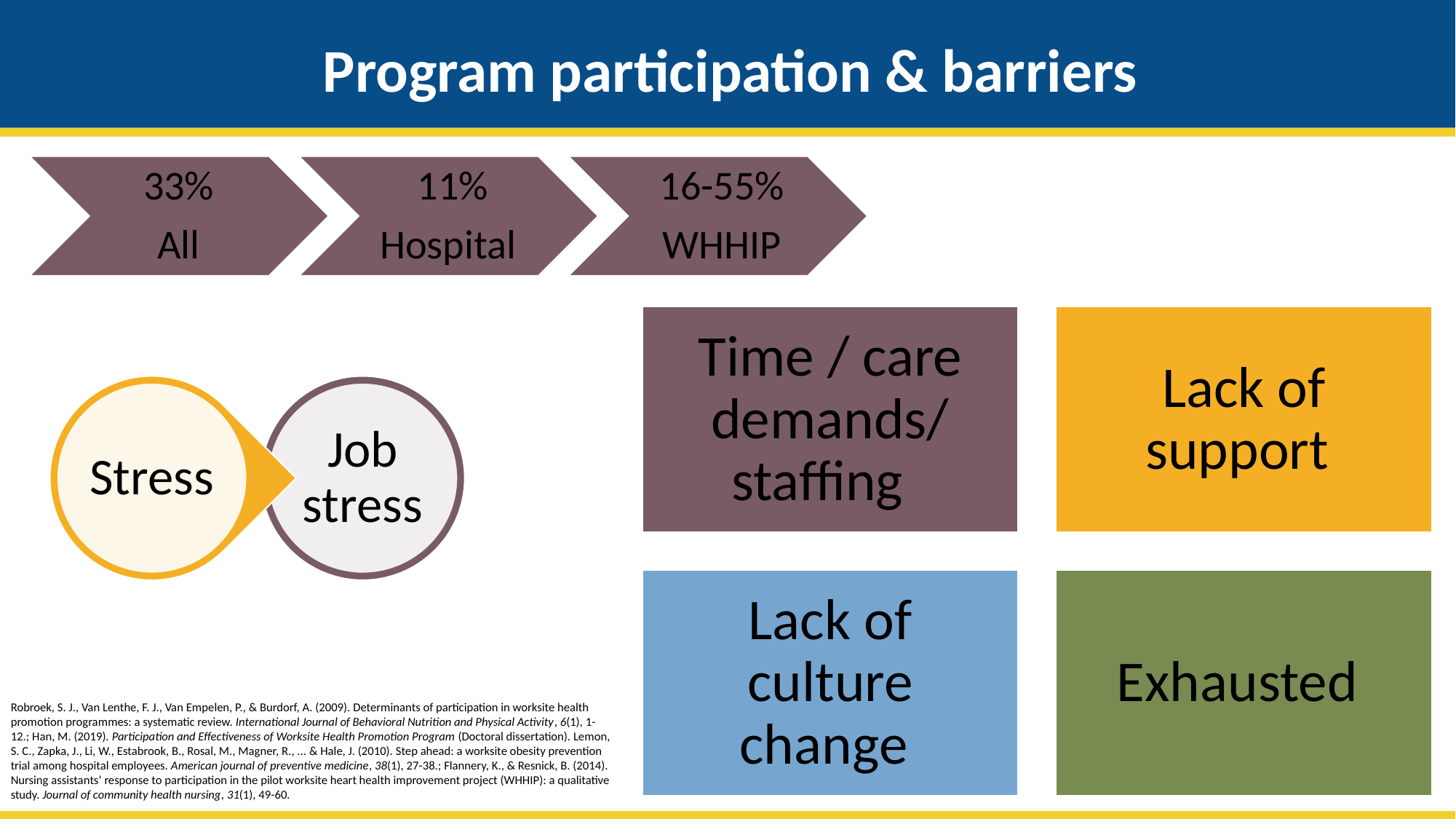

33%
All
11%
Hospital
16-55%
WHHIP
# Program participation & barriers
Job stress
Stress
Time / care demands/ staffing
Lack of support
Lack of culture change
Exhausted
Robroek, S. J., Van Lenthe, F. J., Van Empelen, P., & Burdorf, A. (2009). Determinants of participation in worksite health promotion programmes: a systematic review. International Journal of Behavioral Nutrition and Physical Activity, 6(1), 1-12.; Han, M. (2019). Participation and Effectiveness of Worksite Health Promotion Program (Doctoral dissertation). Lemon, S. C., Zapka, J., Li, W., Estabrook, B., Rosal, M., Magner, R., ... & Hale, J. (2010). Step ahead: a worksite obesity prevention trial among hospital employees. American journal of preventive medicine, 38(1), 27-38.; Flannery, K., & Resnick, B. (2014). Nursing assistants’ response to participation in the pilot worksite heart health improvement project (WHHIP): a qualitative study. Journal of community health nursing, 31(1), 49-60.